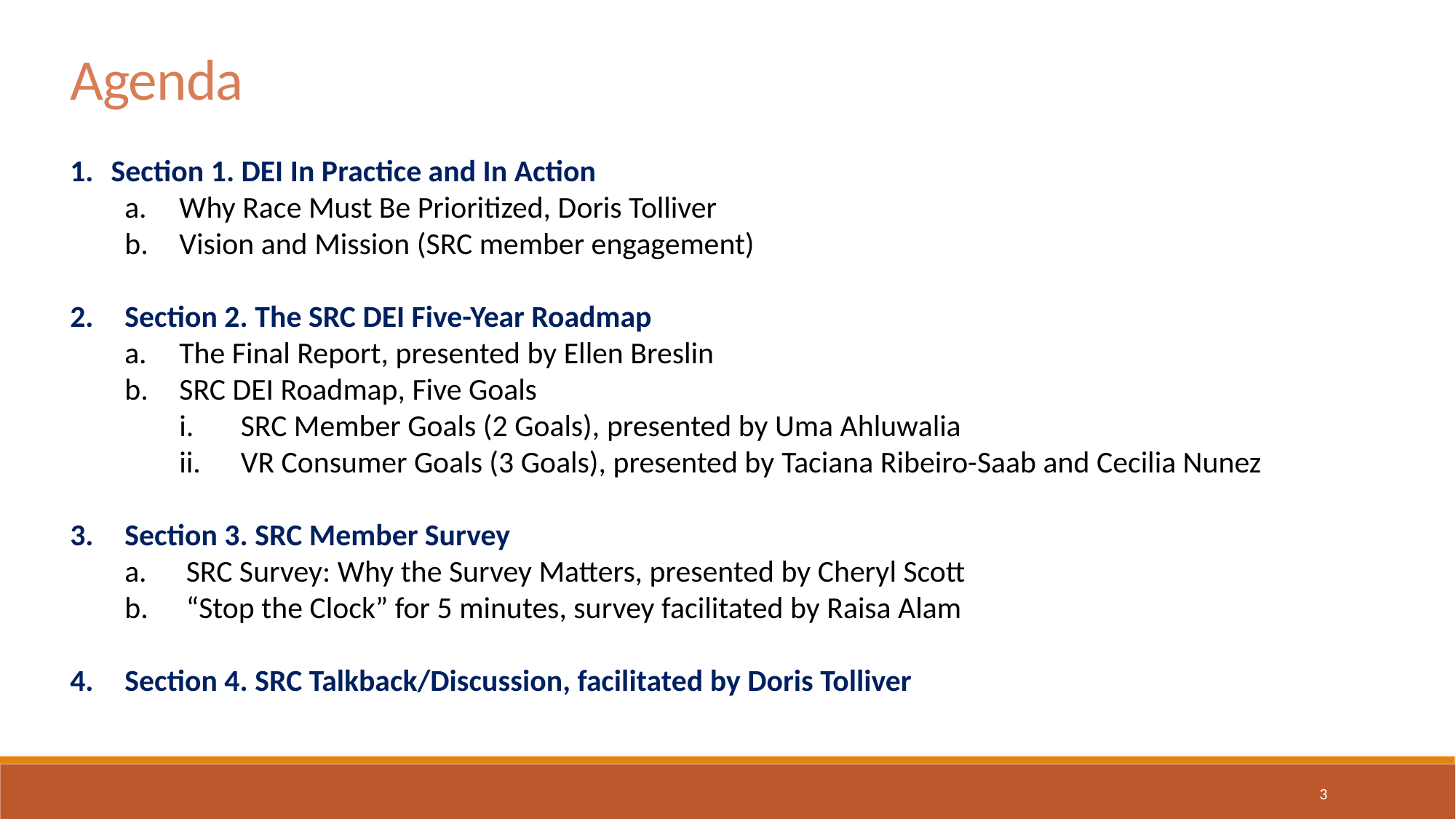

Agenda
Section 1. DEI In Practice and In Action
Why Race Must Be Prioritized, Doris Tolliver
Vision and Mission (SRC member engagement)

Section 2. The SRC DEI Five-Year Roadmap
The Final Report, presented by Ellen Breslin
SRC DEI Roadmap, Five Goals
SRC Member Goals (2 Goals), presented by Uma Ahluwalia
VR Consumer Goals (3 Goals), presented by Taciana Ribeiro-Saab and Cecilia Nunez

Section 3. SRC Member Survey
SRC Survey: Why the Survey Matters, presented by Cheryl Scott
“Stop the Clock” for 5 minutes, survey facilitated by Raisa Alam

Section 4. SRC Talkback/Discussion, facilitated by Doris Tolliver
3